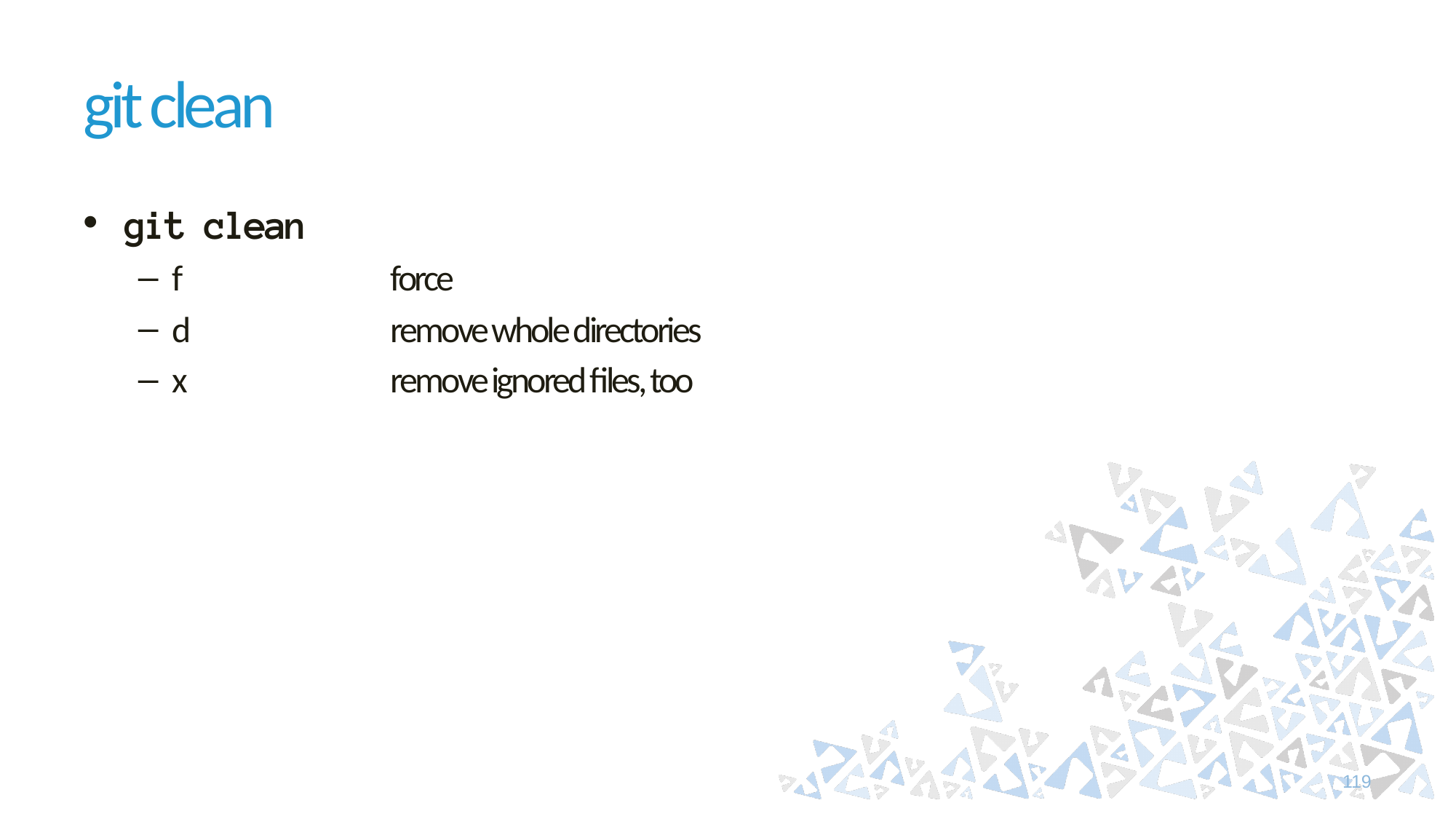

# git clean
git clean
f 		force
d		remove whole directories
x		remove ignored files, too
119